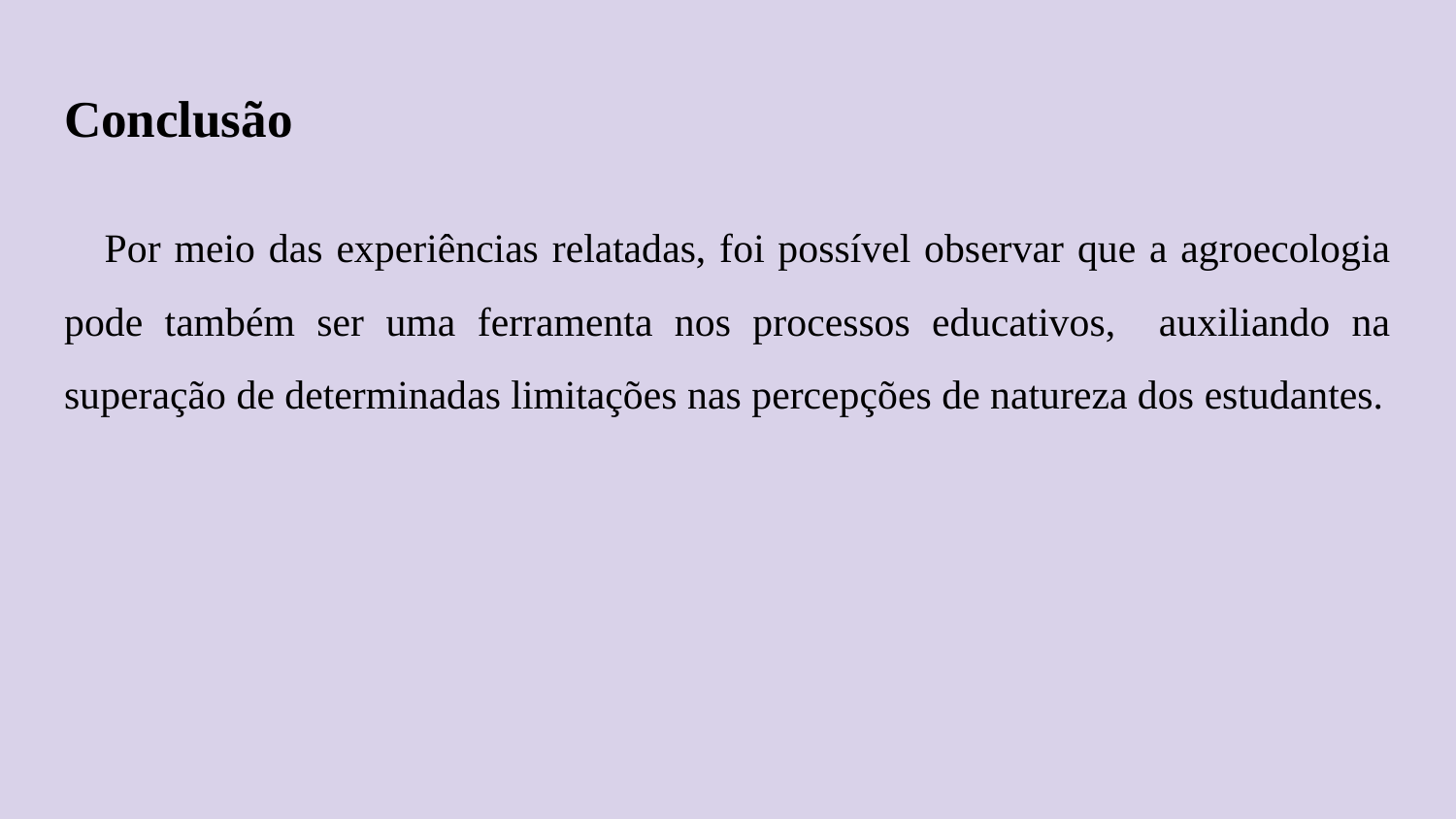

# Conclusão
   Por meio das experiências relatadas, foi possível observar que a agroecologia pode também ser uma ferramenta nos processos educativos,  auxiliando na superação de determinadas limitações nas percepções de natureza dos estudantes.